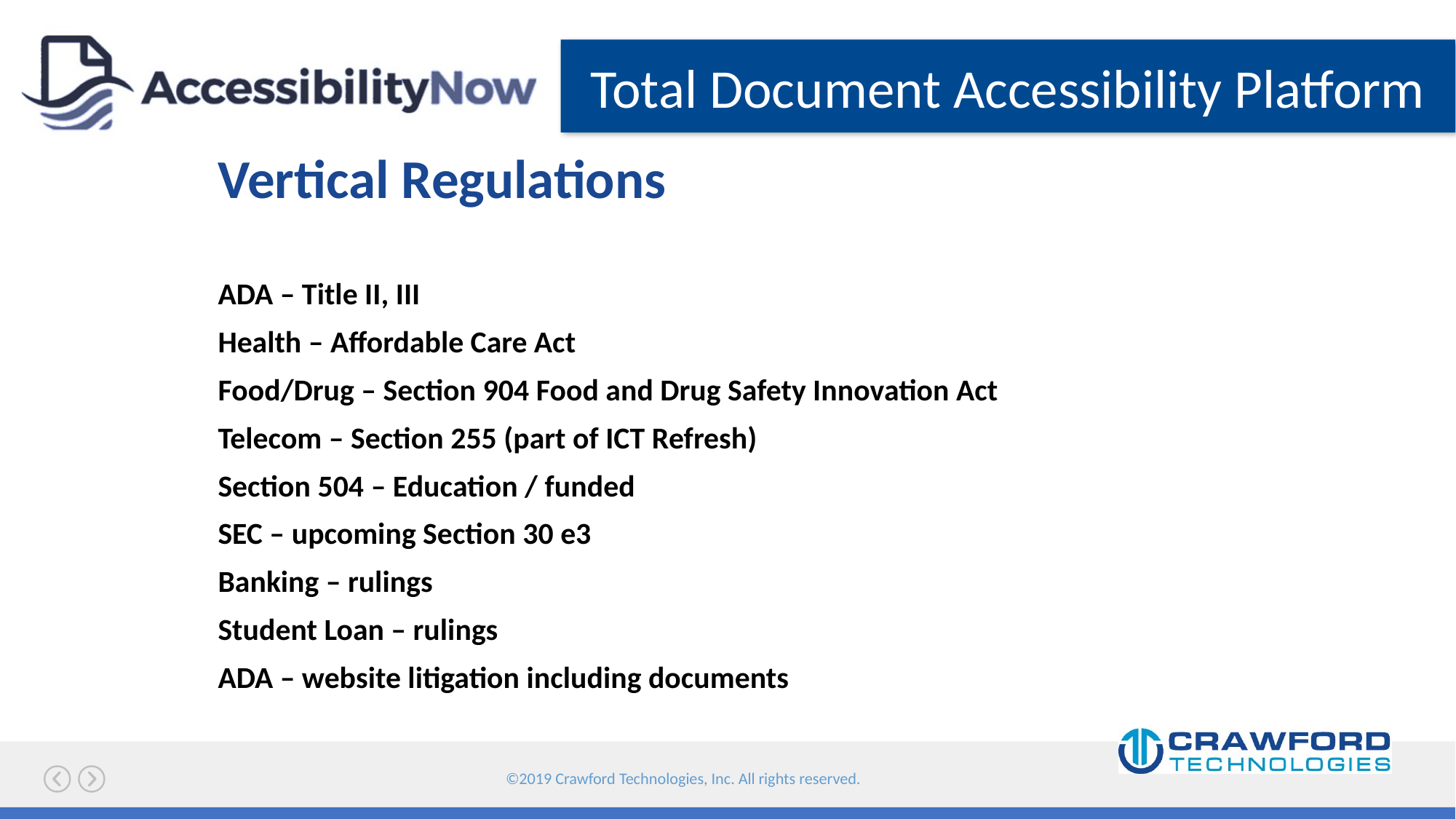

# Vertical Regulations
ADA – Title II, III
Health – Affordable Care Act
Food/Drug – Section 904 Food and Drug Safety Innovation Act
Telecom – Section 255 (part of ICT Refresh)
Section 504 – Education / funded
SEC – upcoming Section 30 e3
Banking – rulings
Student Loan – rulings
ADA – website litigation including documents